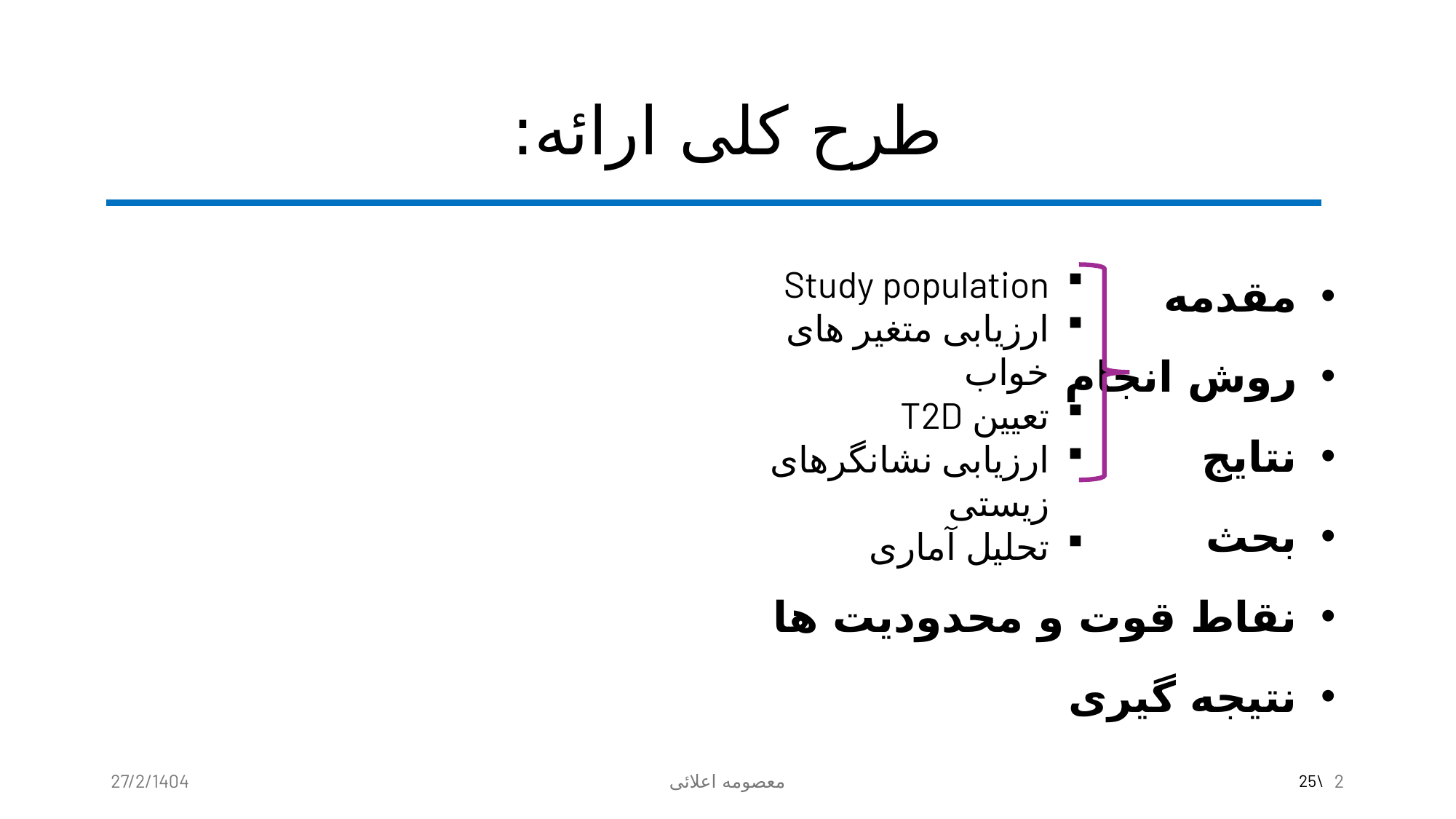

# طرح کلی ارائه:
مقدمه
روش انجام
نتایج
بحث
نقاط قوت و محدودیت ها
نتیجه گیری

Study population
ارزیابی متغیر های خواب
تعیین T2D
ارزیابی نشانگرهای زیستی
تحلیل آماری

27/2/1404
معصومه اعلائی
2